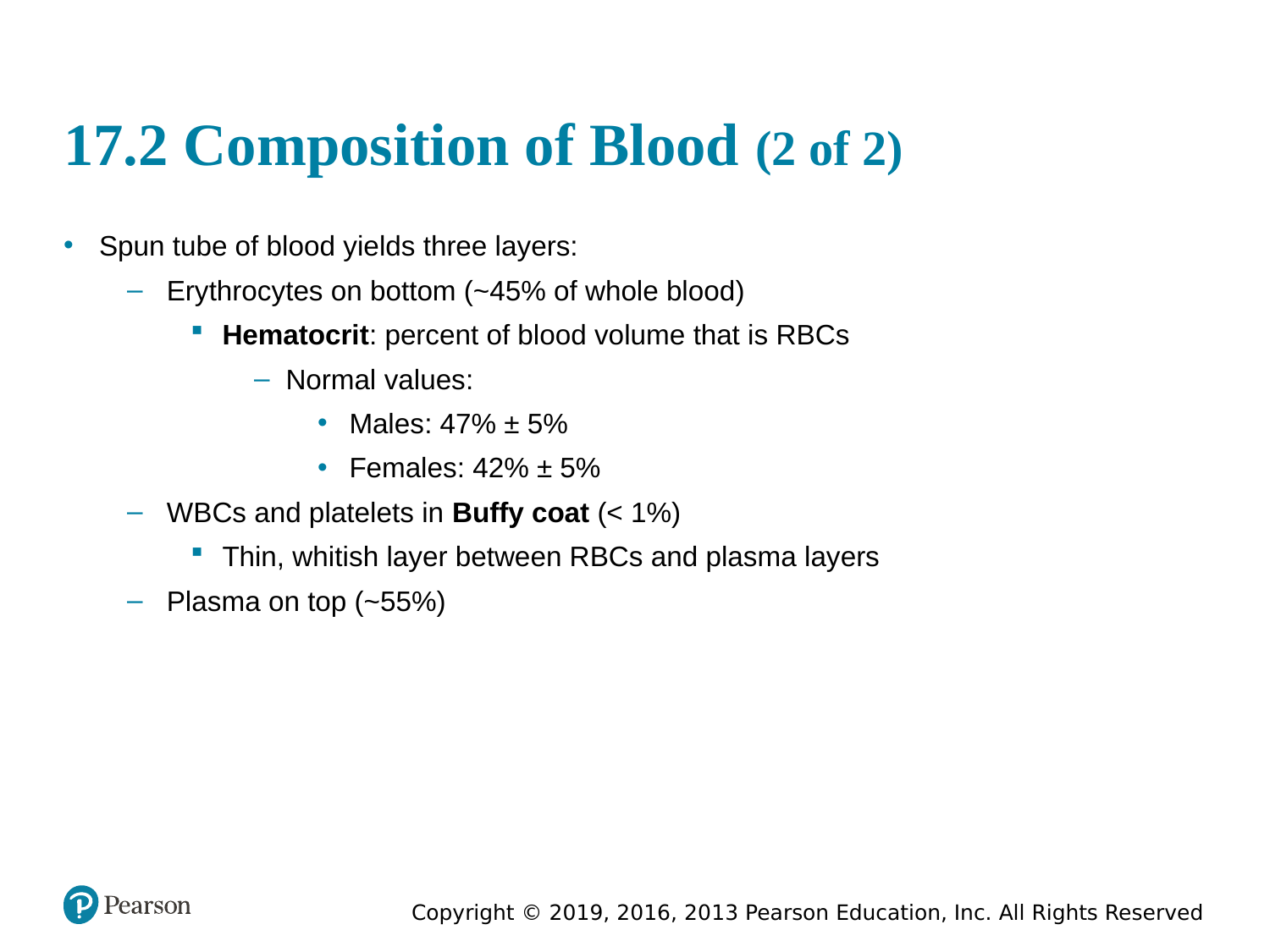

# 17.2 Composition of Blood (2 of 2)
Spun tube of blood yields three layers:
Erythrocytes on bottom (~45% of whole blood)
Hematocrit: percent of blood volume that is RBCs
Normal values:
Males: 47% ± 5%
Females: 42% ± 5%
WBCs and platelets in Buffy coat (< 1%)
Thin, whitish layer between RBCs and plasma layers
Plasma on top (~55%)